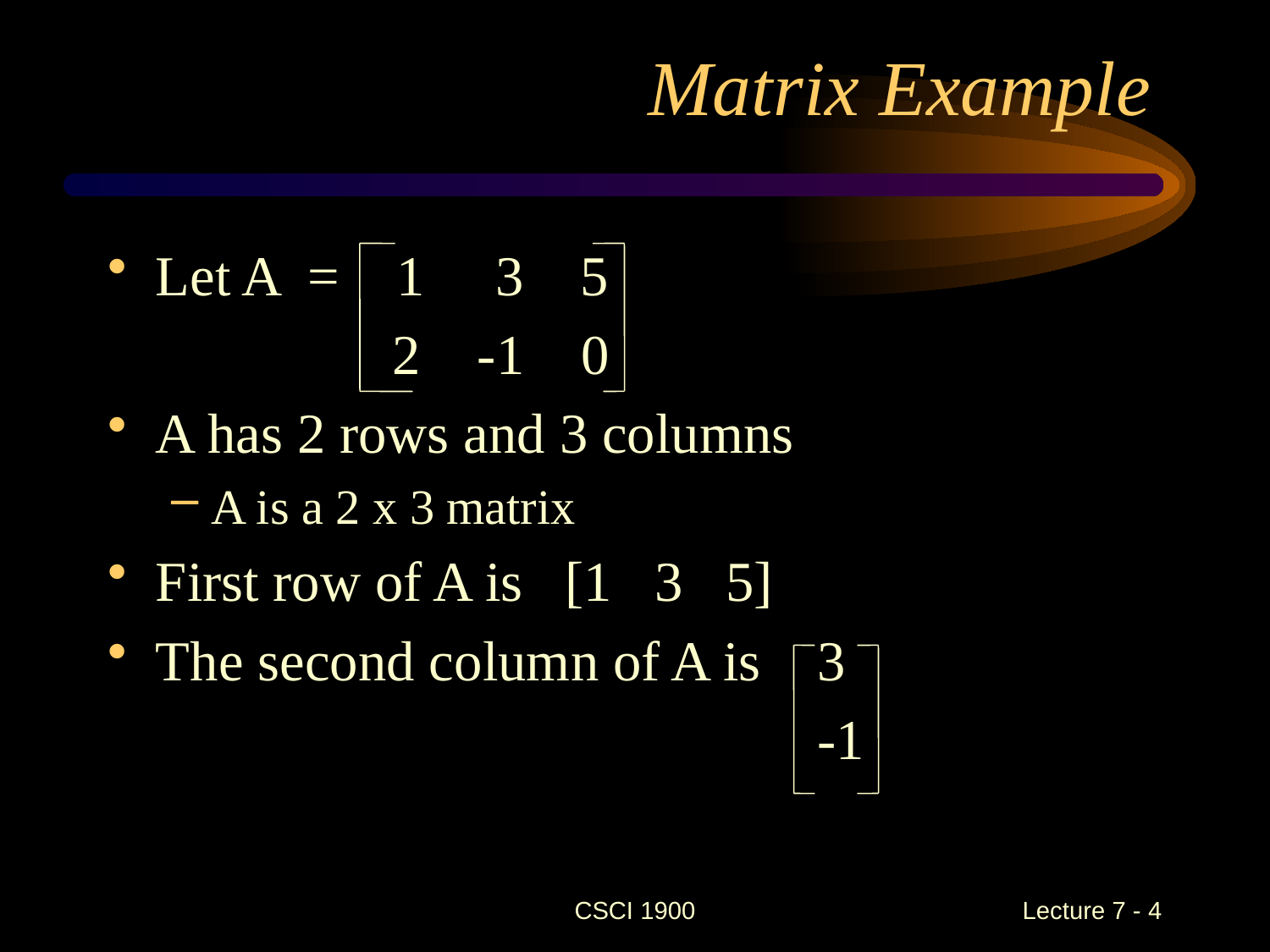

# Matrix Example
Let A  =    1     3    5
                  2    -1    0
A has 2 rows and 3 columns
A is a 2 x 3 matrix
First row of A is   [1   3   5]
The second column of A is    3
                                                  -1

CSCI 1900
 Lecture 7 - 4